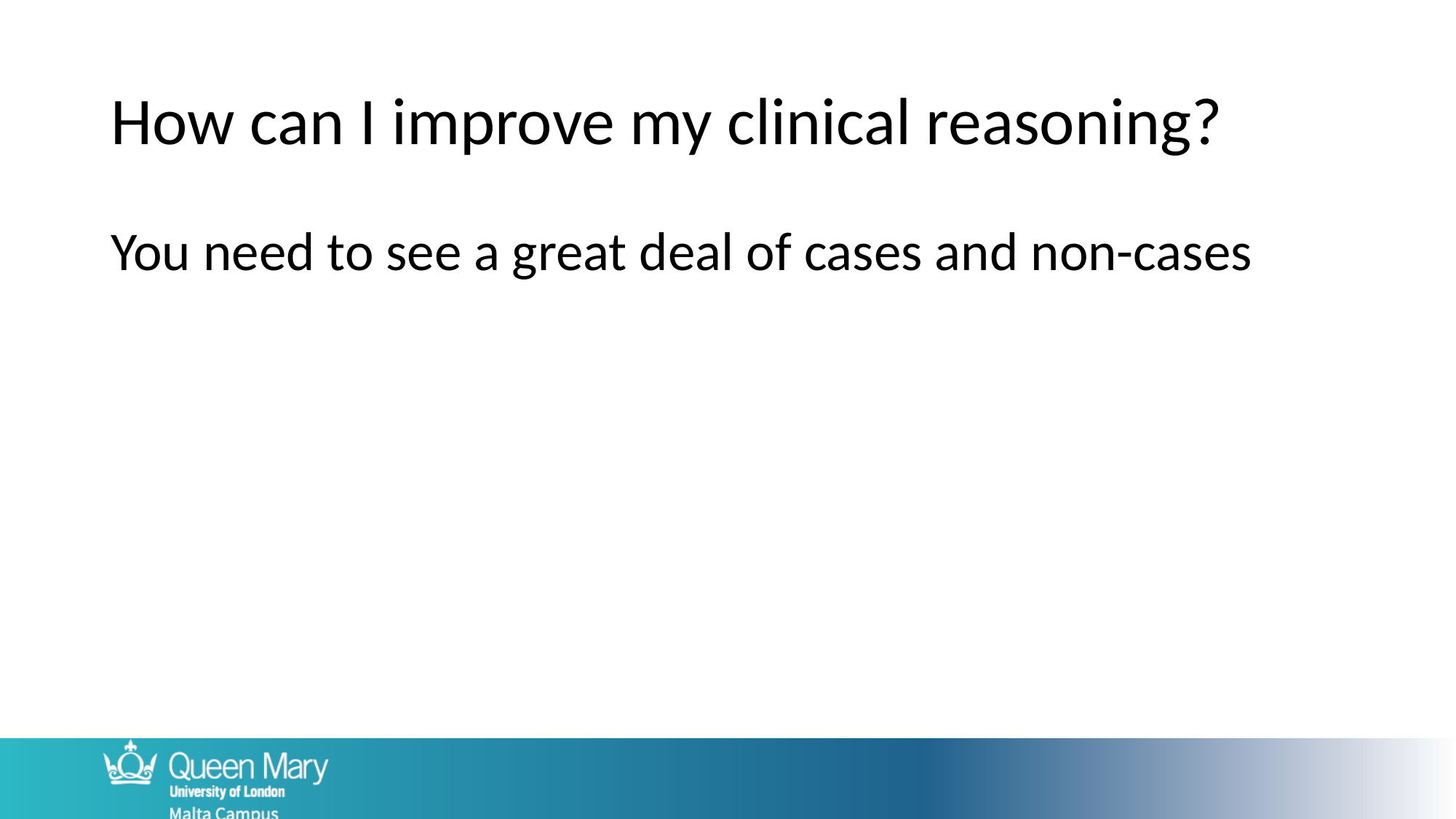

# How can I improve my clinical reasoning?
You need to see a great deal of cases and non-cases